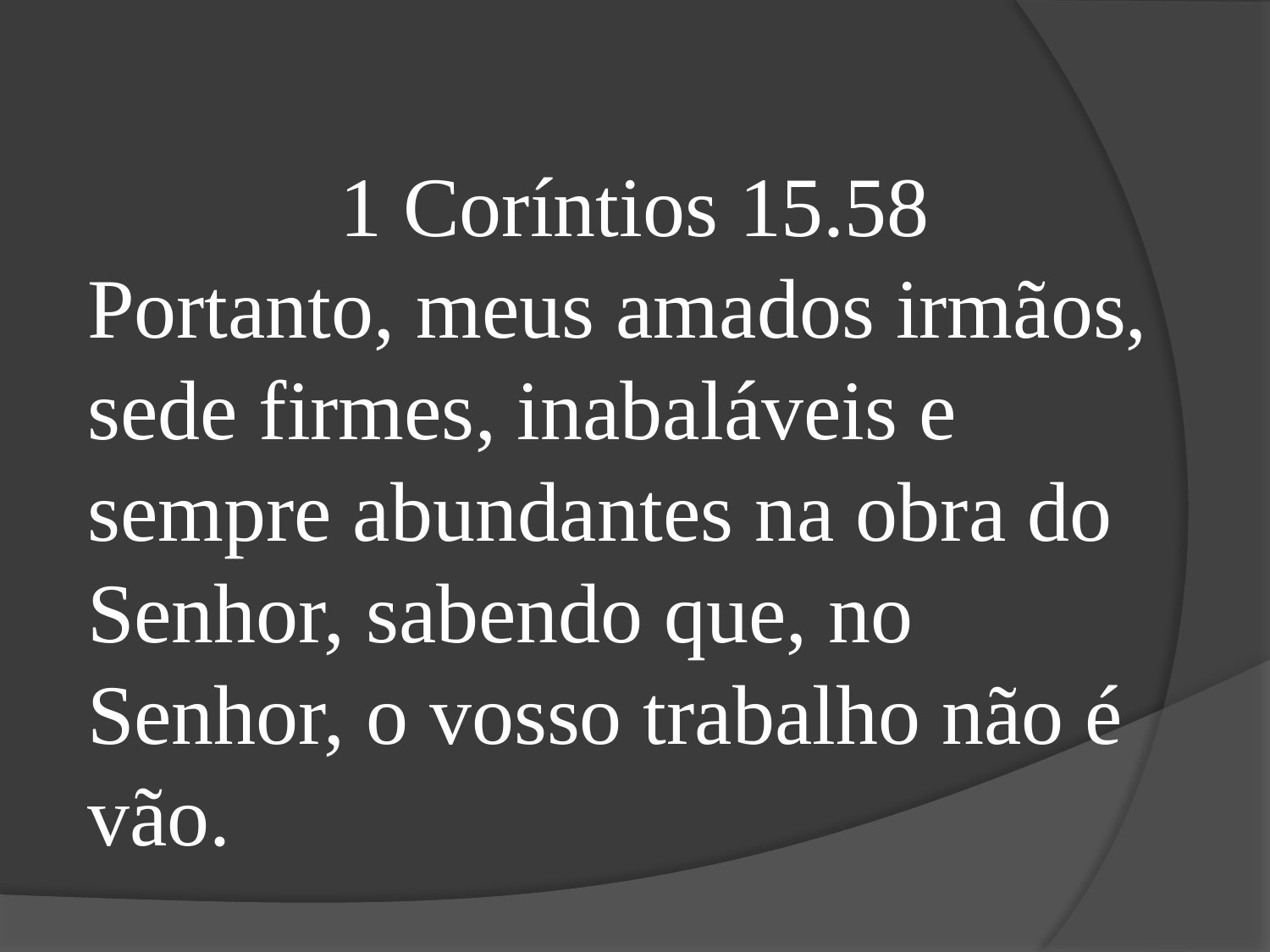

1 Coríntios 15.58
Portanto, meus amados irmãos, sede firmes, inabaláveis e sempre abundantes na obra do Senhor, sabendo que, no Senhor, o vosso trabalho não é vão.